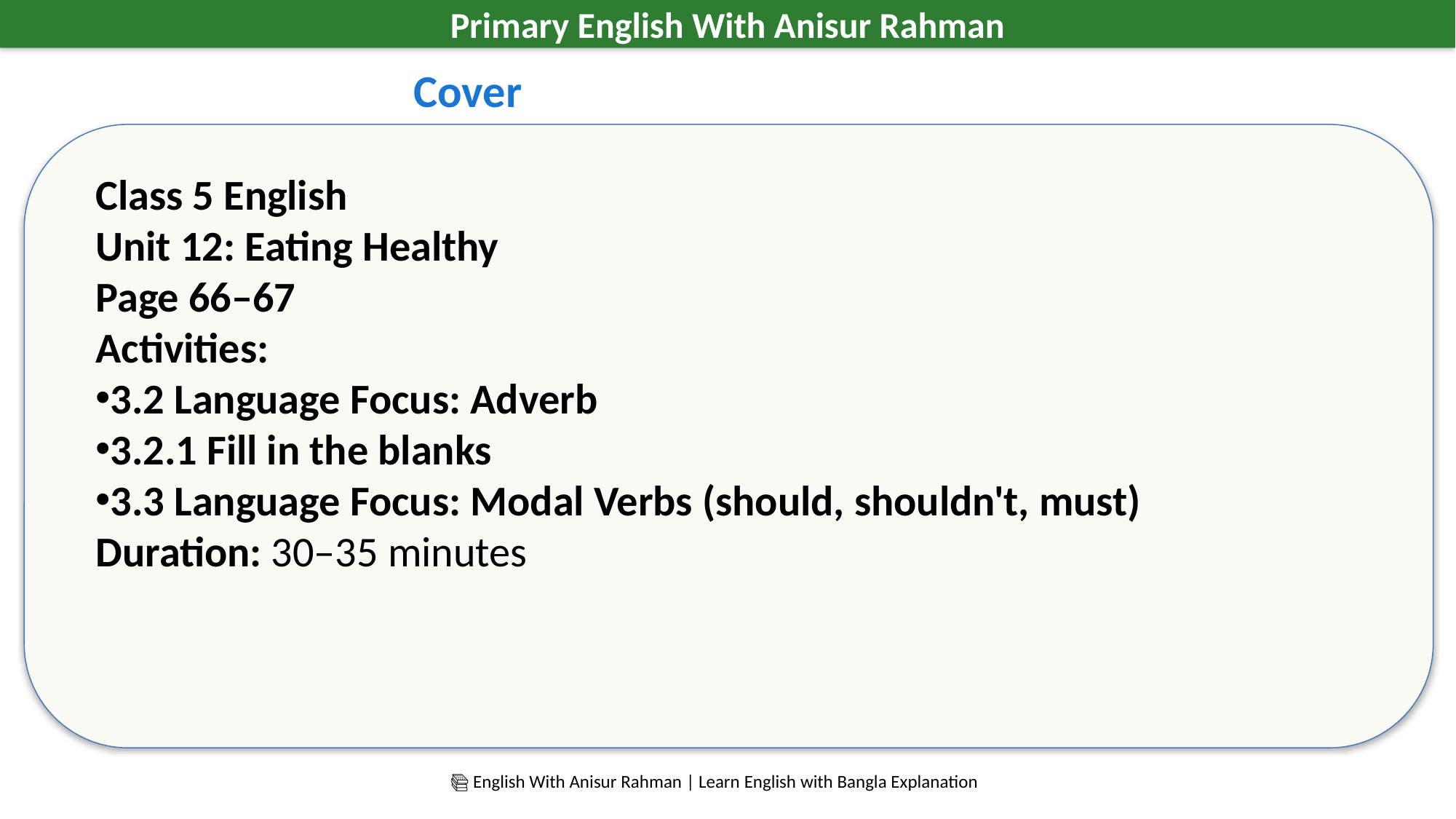

Primary English With Anisur Rahman
Cover

Class 5 English
Unit 12: Eating Healthy
Page 66–67
Activities:
3.2 Language Focus: Adverb
3.2.1 Fill in the blanks
3.3 Language Focus: Modal Verbs (should, shouldn't, must)
Duration: 30–35 minutes
📚 English With Anisur Rahman | Learn English with Bangla Explanation